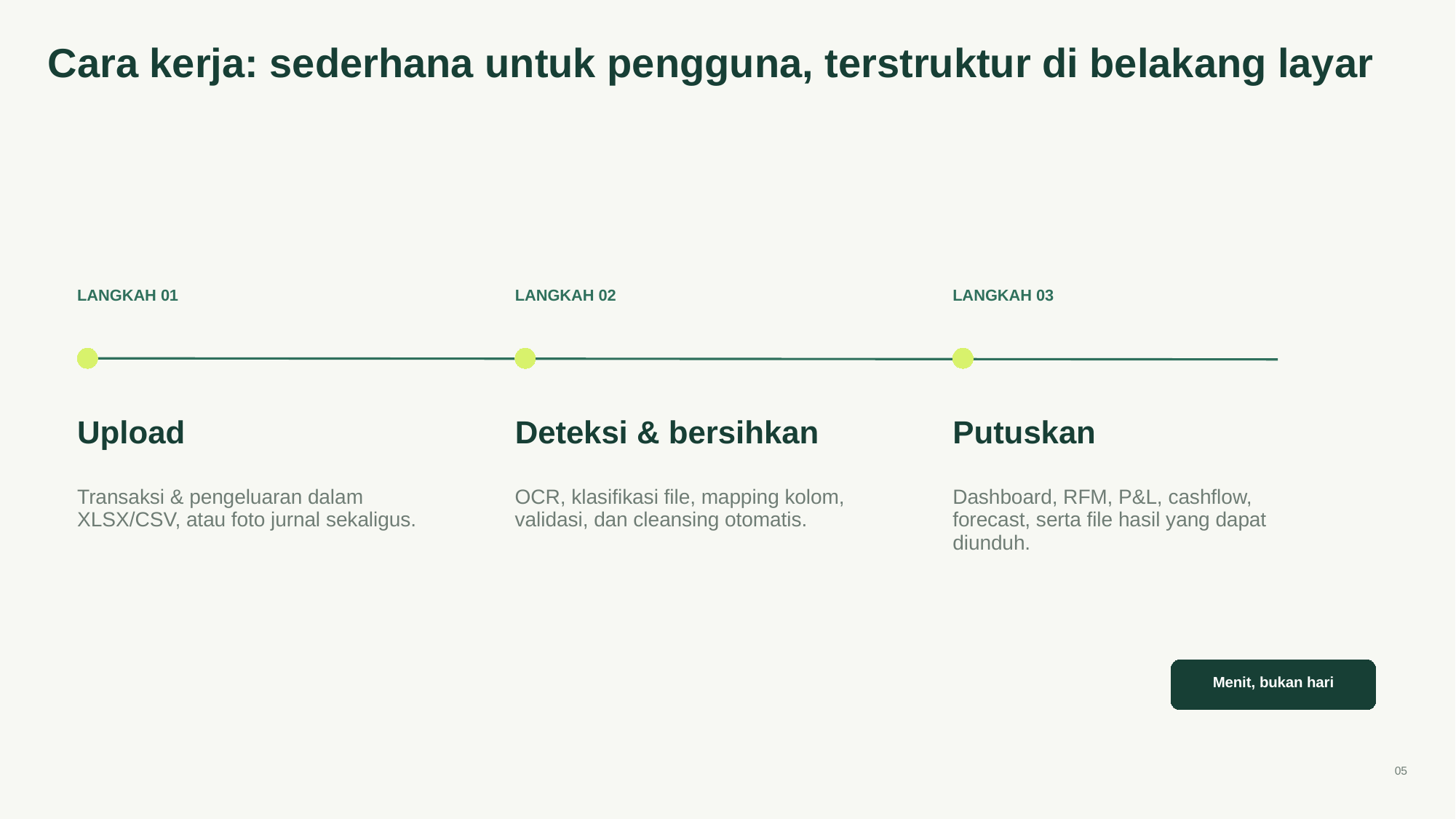

Cara kerja: sederhana untuk pengguna, terstruktur di belakang layar
LANGKAH 01
LANGKAH 02
LANGKAH 03

Upload
Deteksi & bersihkan
Putuskan
Transaksi & pengeluaran dalam XLSX/CSV, atau foto jurnal sekaligus.
OCR, klasifikasi file, mapping kolom, validasi, dan cleansing otomatis.
Dashboard, RFM, P&L, cashflow, forecast, serta file hasil yang dapat diunduh.

Menit, bukan hari
05